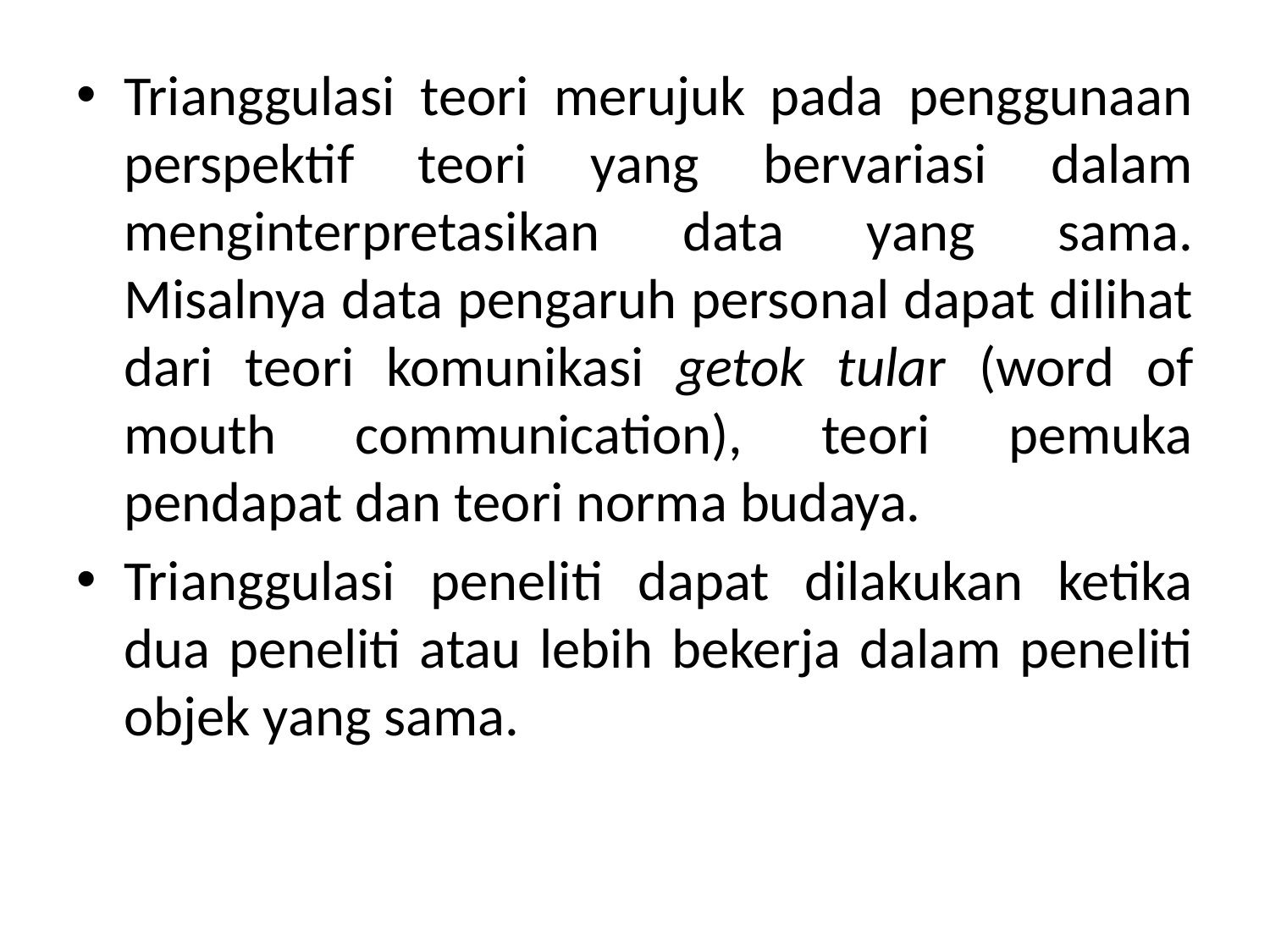

Trianggulasi teori merujuk pada penggunaan perspektif teori yang bervariasi dalam menginterpretasikan data yang sama. Misalnya data pengaruh personal dapat dilihat dari teori komunikasi getok tular (word of mouth communication), teori pemuka pendapat dan teori norma budaya.
Trianggulasi peneliti dapat dilakukan ketika dua peneliti atau lebih bekerja dalam peneliti objek yang sama.